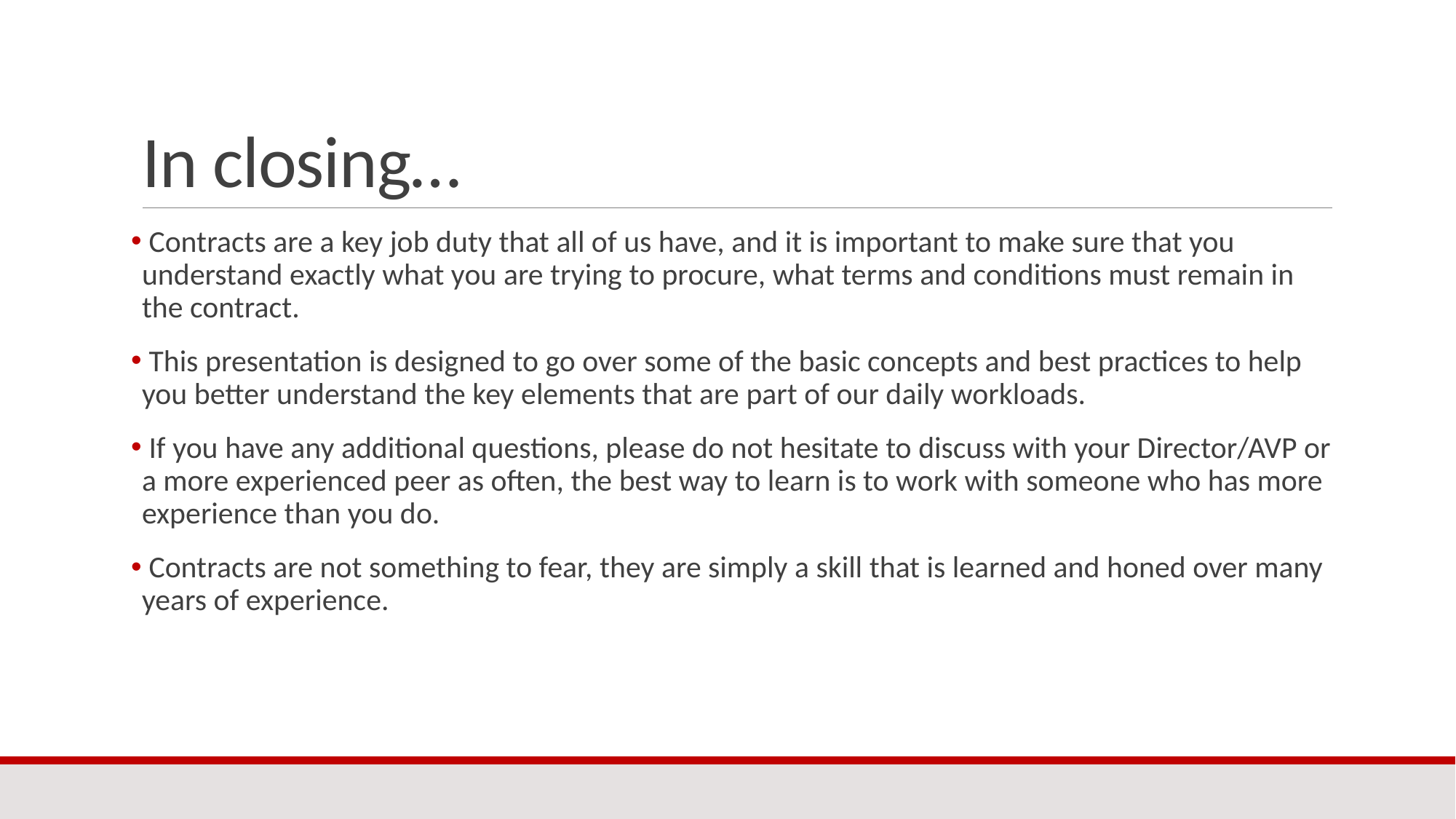

# In closing…
 Contracts are a key job duty that all of us have, and it is important to make sure that you understand exactly what you are trying to procure, what terms and conditions must remain in the contract.
 This presentation is designed to go over some of the basic concepts and best practices to help you better understand the key elements that are part of our daily workloads.
 If you have any additional questions, please do not hesitate to discuss with your Director/AVP or a more experienced peer as often, the best way to learn is to work with someone who has more experience than you do.
 Contracts are not something to fear, they are simply a skill that is learned and honed over many years of experience.